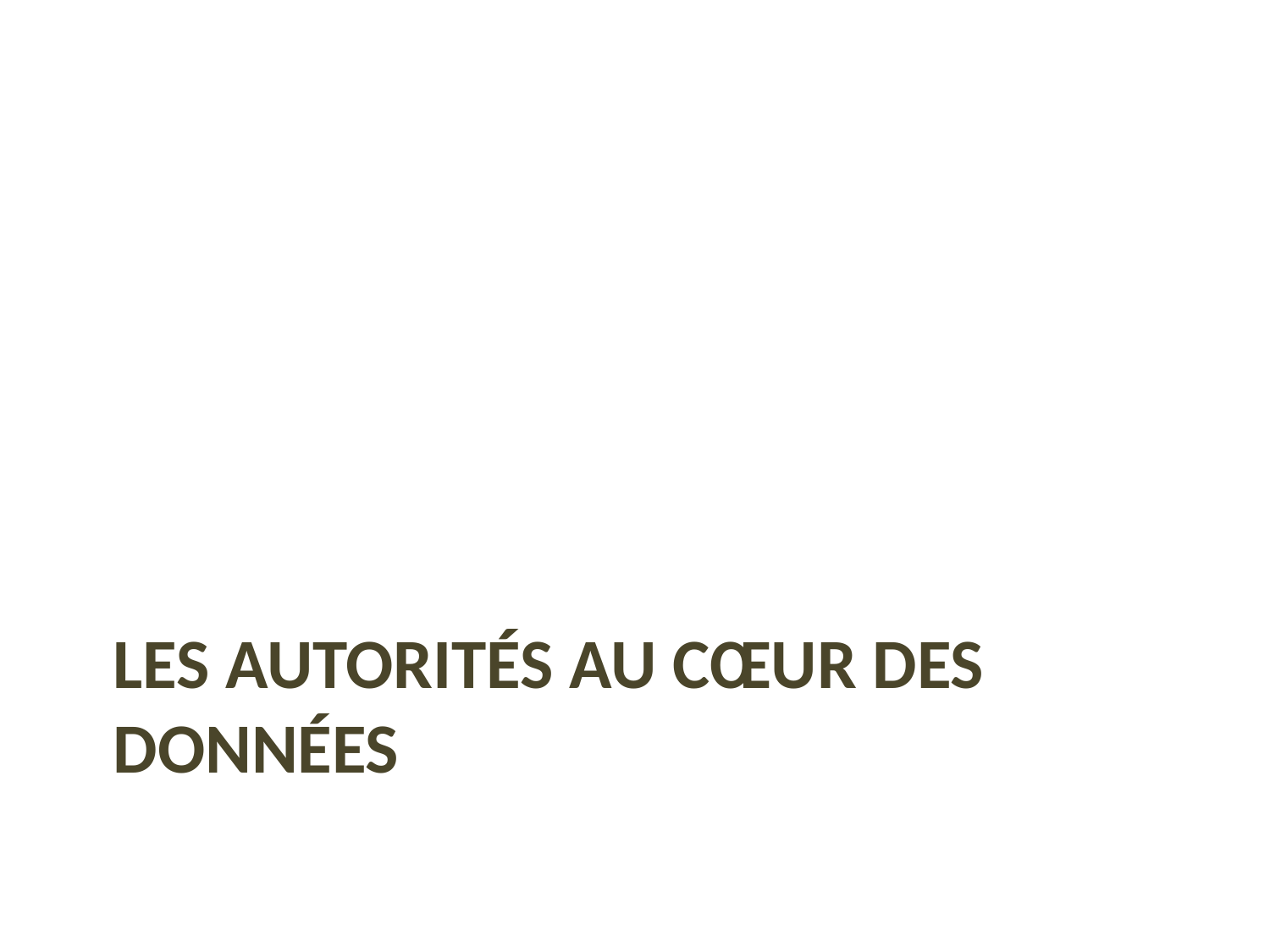

# Les autorités au cœur des données